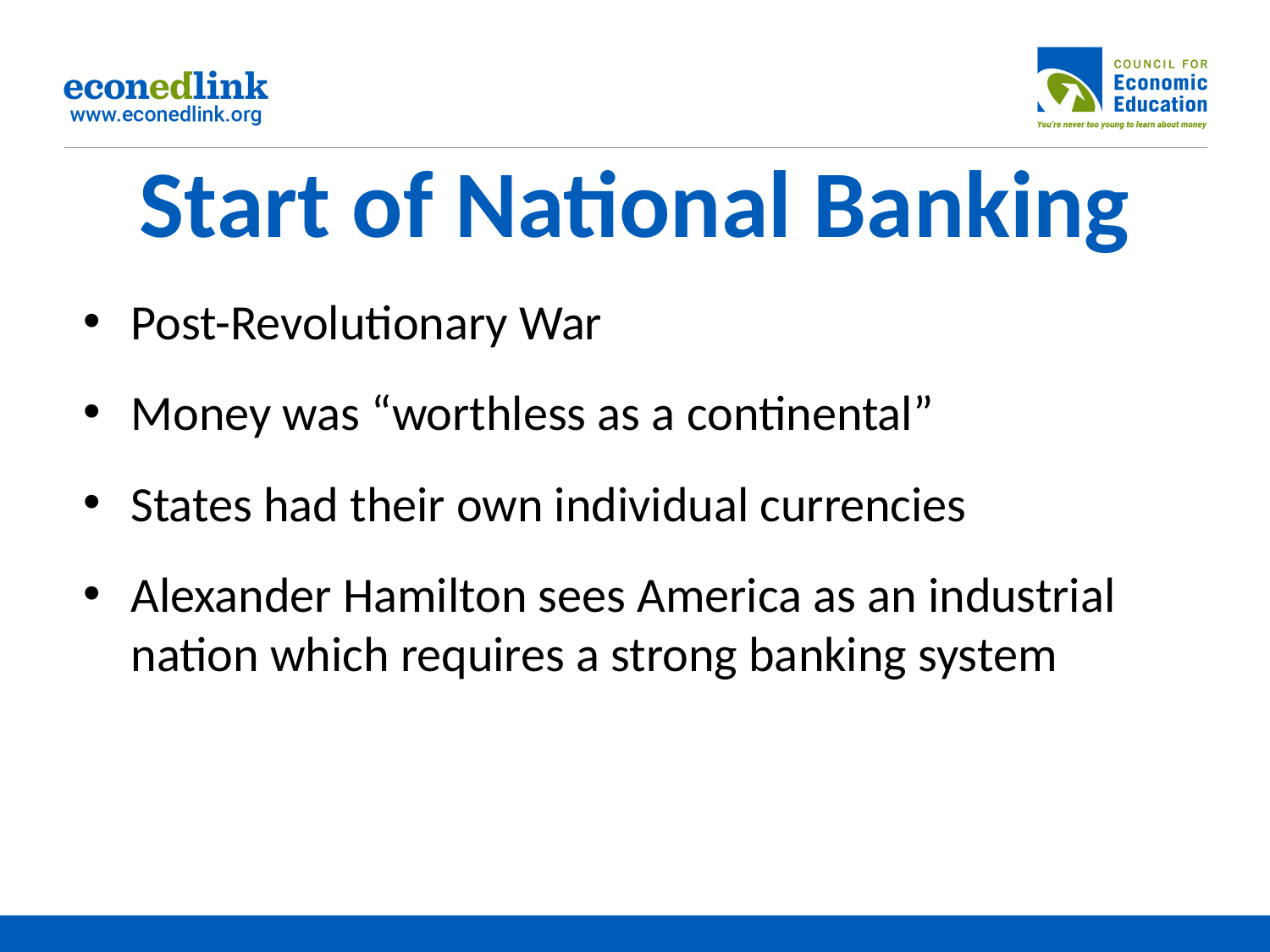

# Start of National Banking
Post-Revolutionary War
Money was “worthless as a continental”
States had their own individual currencies
Alexander Hamilton sees America as an industrial nation which requires a strong banking system